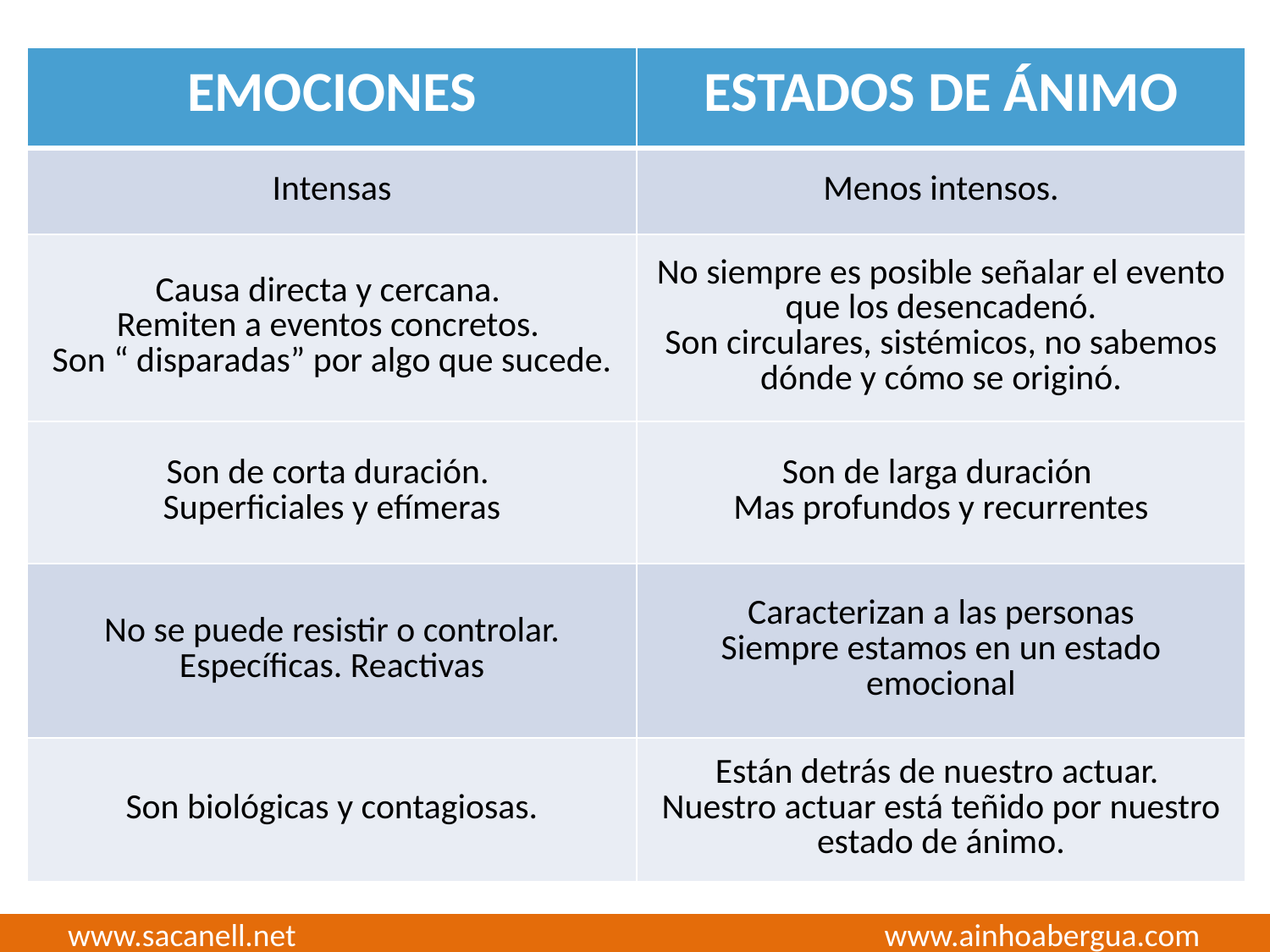

| EMOCIONES | ESTADOS DE ÁNIMO |
| --- | --- |
| Intensas | Menos intensos. |
| Causa directa y cercana. Remiten a eventos concretos. Son “ disparadas” por algo que sucede. | No siempre es posible señalar el evento que los desencadenó. Son circulares, sistémicos, no sabemos dónde y cómo se originó. |
| Son de corta duración. Superficiales y efímeras | Son de larga duración Mas profundos y recurrentes |
| No se puede resistir o controlar. Específicas. Reactivas | Caracterizan a las personas Siempre estamos en un estado emocional |
| Son biológicas y contagiosas. | Están detrás de nuestro actuar. Nuestro actuar está teñido por nuestro estado de ánimo. |

www.sacanell.net                                                                                  www.ainhoabergua.com